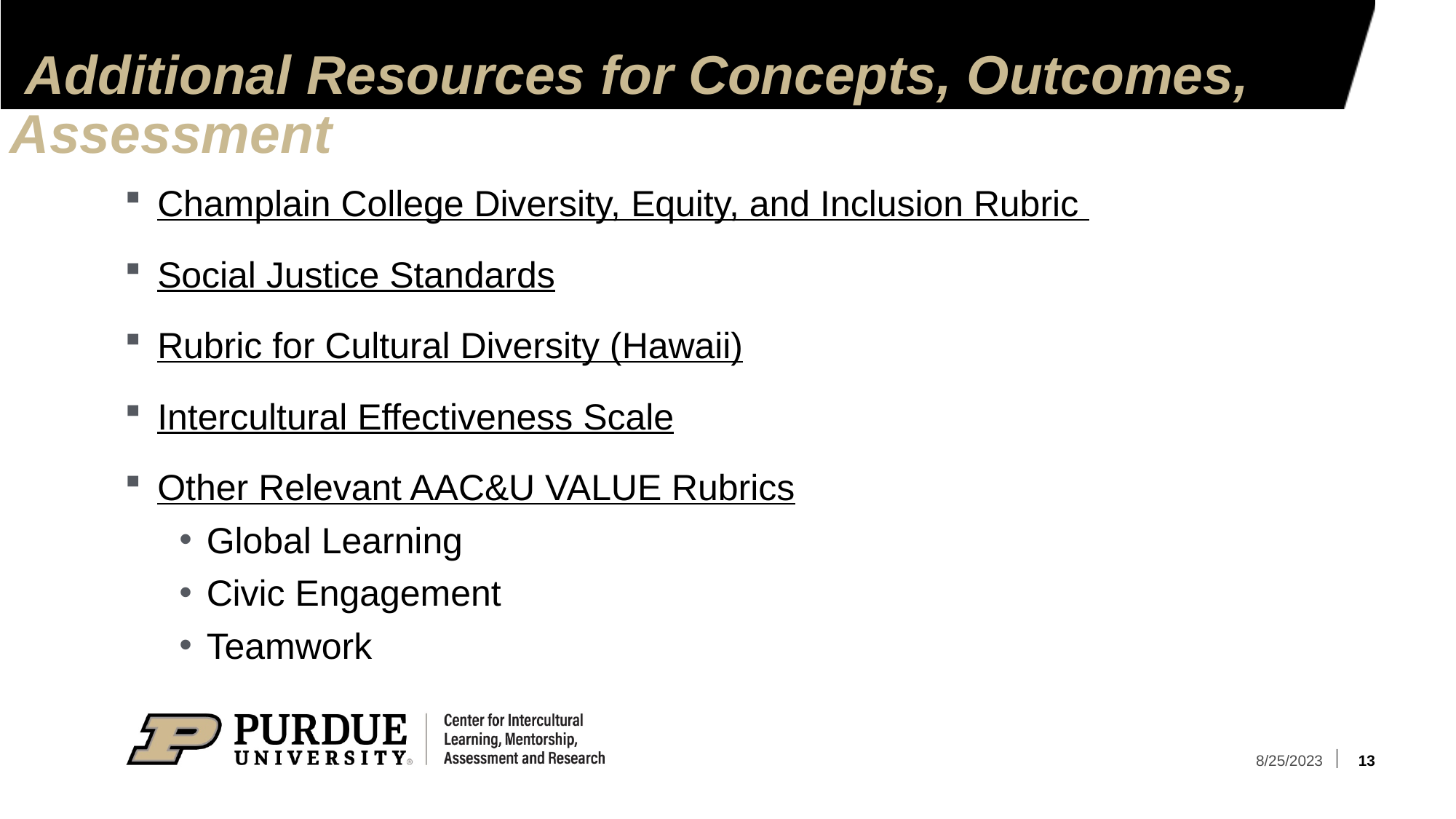

# Additional Resources for Concepts, Outcomes, Assessment
Champlain College Diversity, Equity, and Inclusion Rubric
Social Justice Standards
Rubric for Cultural Diversity (Hawaii)
Intercultural Effectiveness Scale
Other Relevant AAC&U VALUE Rubrics
Global Learning
Civic Engagement
Teamwork

13
8/25/2023